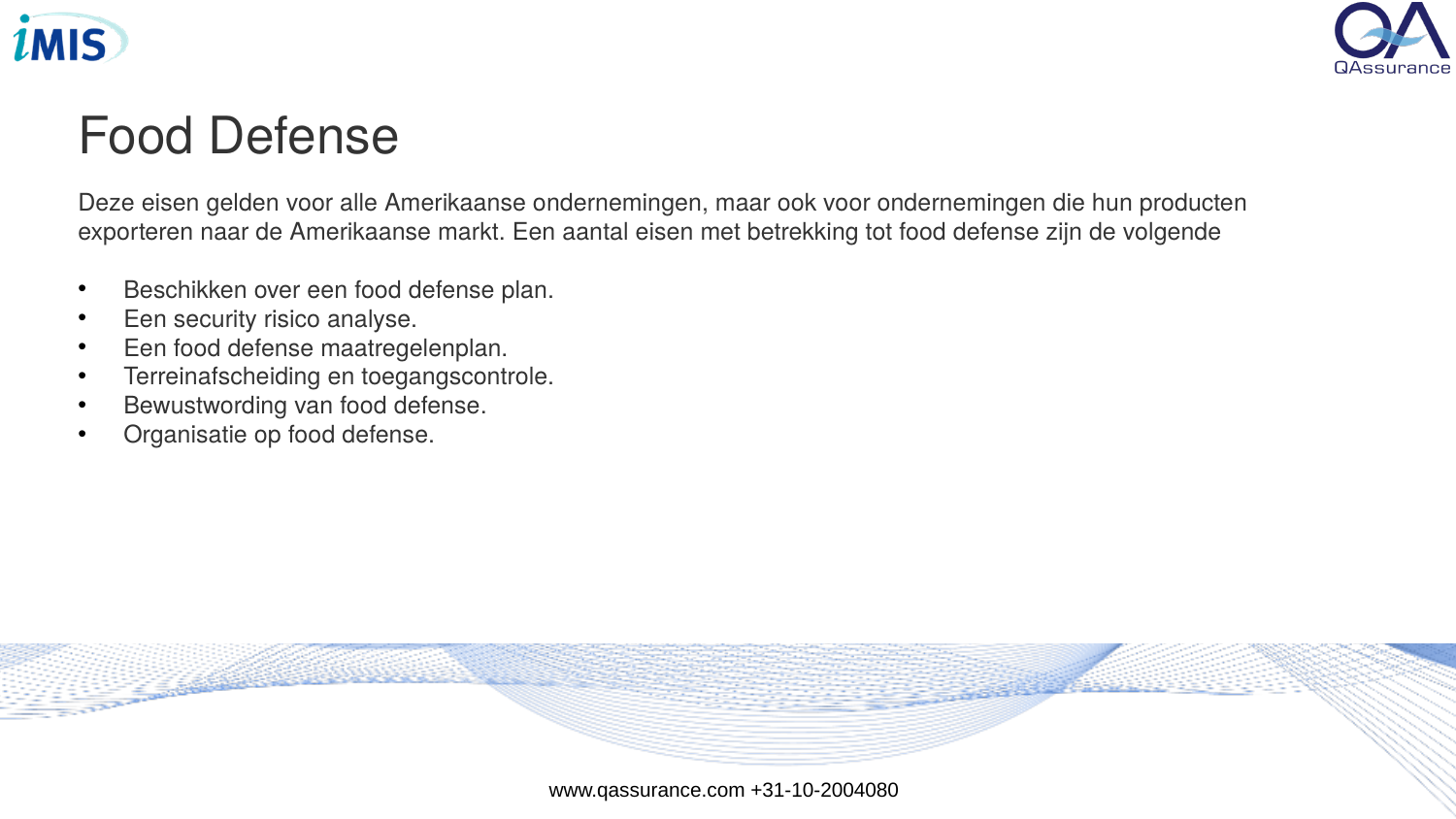

# Food Defense
Deze eisen gelden voor alle Amerikaanse ondernemingen, maar ook voor ondernemingen die hun producten exporteren naar de Amerikaanse markt. Een aantal eisen met betrekking tot food defense zijn de volgende

Beschikken over een food defense plan.
Een security risico analyse.
Een food defense maatregelenplan.
Terreinafscheiding en toegangscontrole.
Bewustwording van food defense.
Organisatie op food defense.